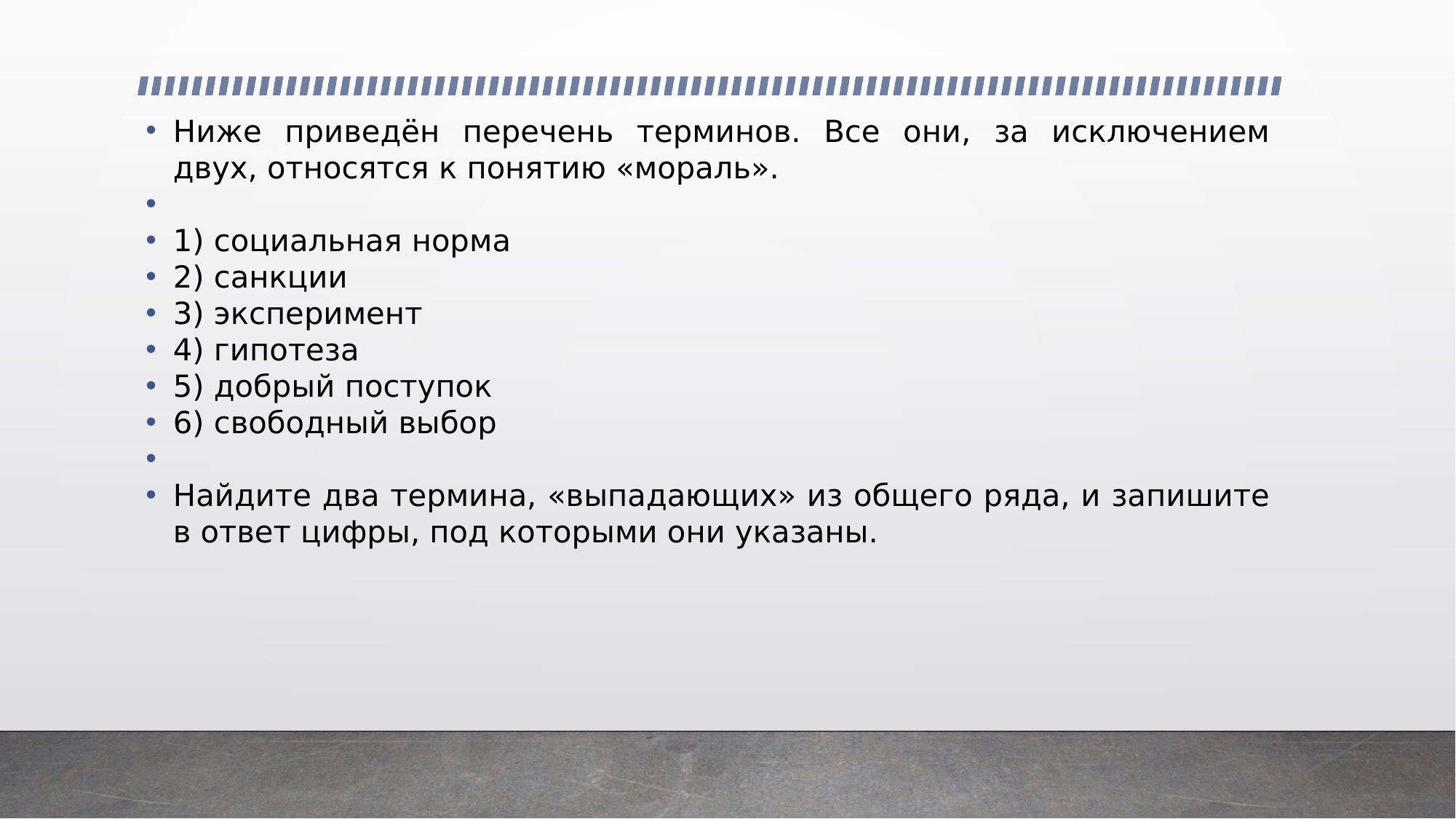

Ниже приведён перечень терминов. Все они, за исключением двух, относятся к понятию «мораль».

1) социальная норма
2) санкции
3) эксперимент
4) гипотеза
5) добрый поступок
6) свободный выбор

Найдите два термина, «выпадающих» из общего ряда, и запишите в ответ цифры, под которыми они указаны.